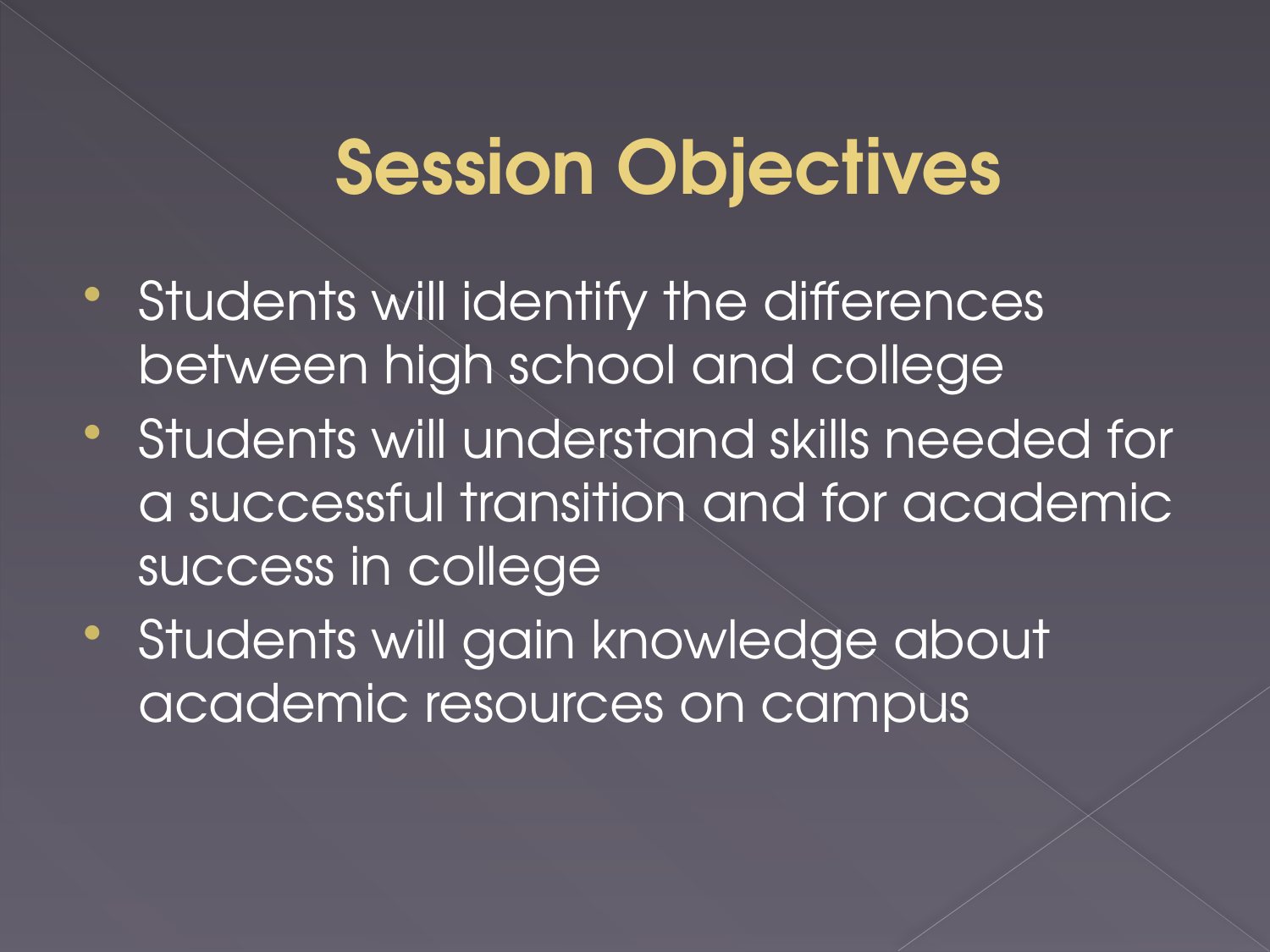

# Session Objectives
Students will identify the differences between high school and college
Students will understand skills needed for a successful transition and for academic success in college
Students will gain knowledge about academic resources on campus